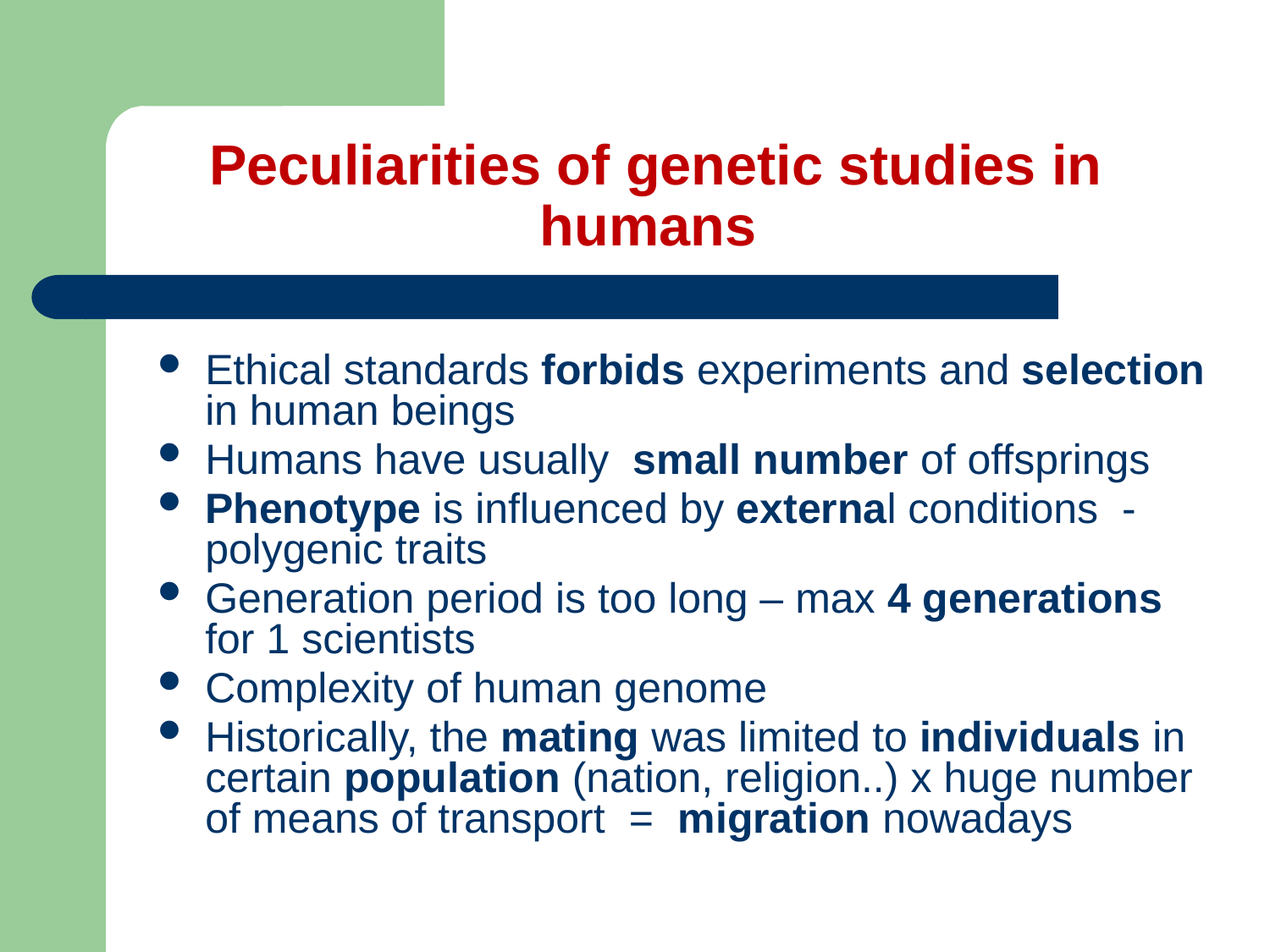

# Peculiarities of genetic studies in humans
Ethical standards forbids experiments and selection in human beings
Humans have usually  small number of offsprings
Phenotype is influenced by external conditions  - polygenic traits
Generation period is too long – max 4 generations for 1 scientists
Complexity of human genome
Historically, the mating was limited to individuals in certain population (nation, religion..) x huge number of means of transport  =  migration nowadays